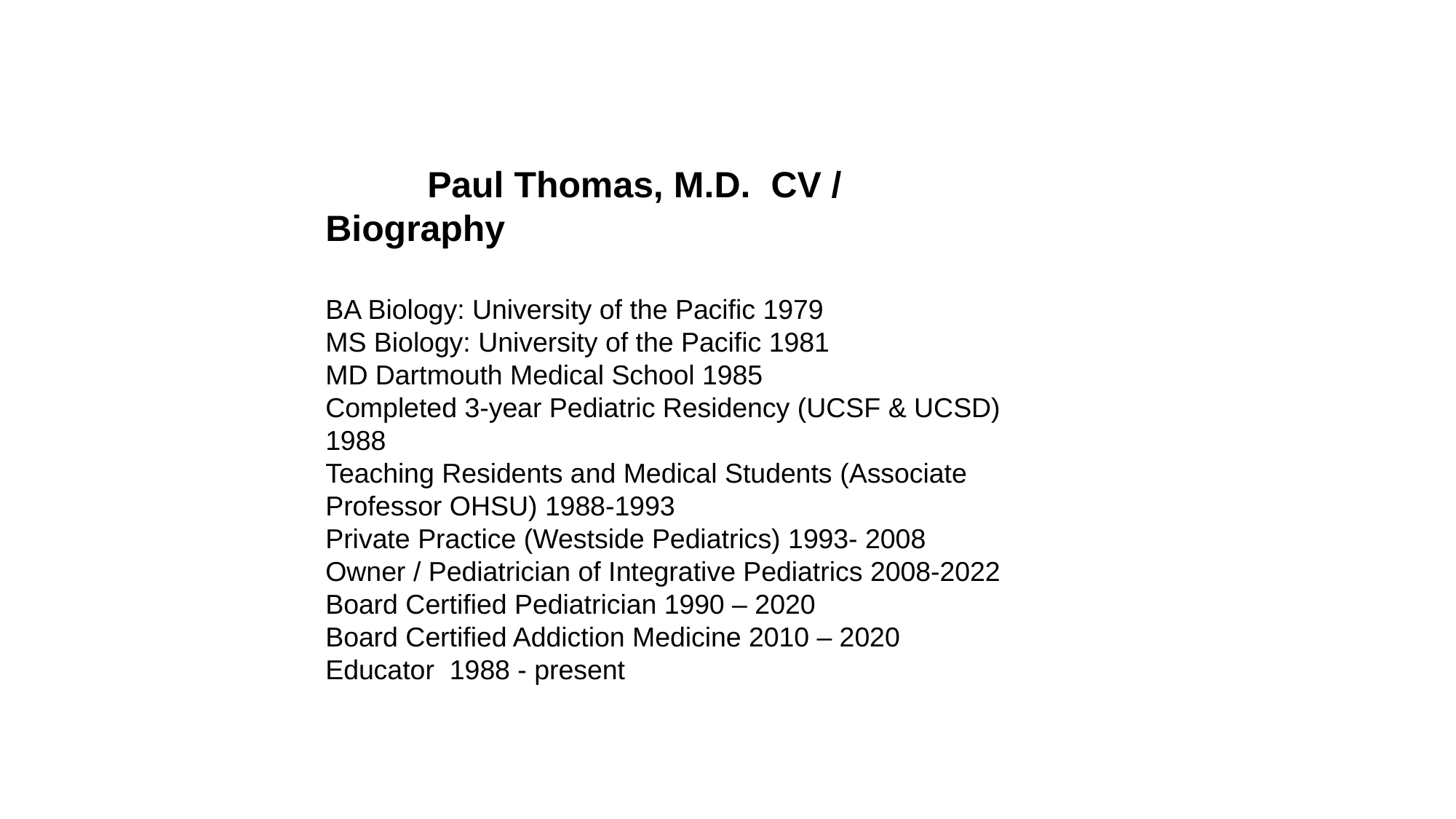

Paul Thomas, M.D.  CV / Biography

BA Biology: University of the Pacific 1979
MS Biology: University of the Pacific 1981
MD Dartmouth Medical School 1985
Completed 3-year Pediatric Residency (UCSF & UCSD) 1988
Teaching Residents and Medical Students (Associate Professor OHSU) 1988-1993
Private Practice (Westside Pediatrics) 1993- 2008
Owner / Pediatrician of Integrative Pediatrics 2008-2022
Board Certified Pediatrician 1990 – 2020
Board Certified Addiction Medicine 2010 – 2020
Educator  1988 - present